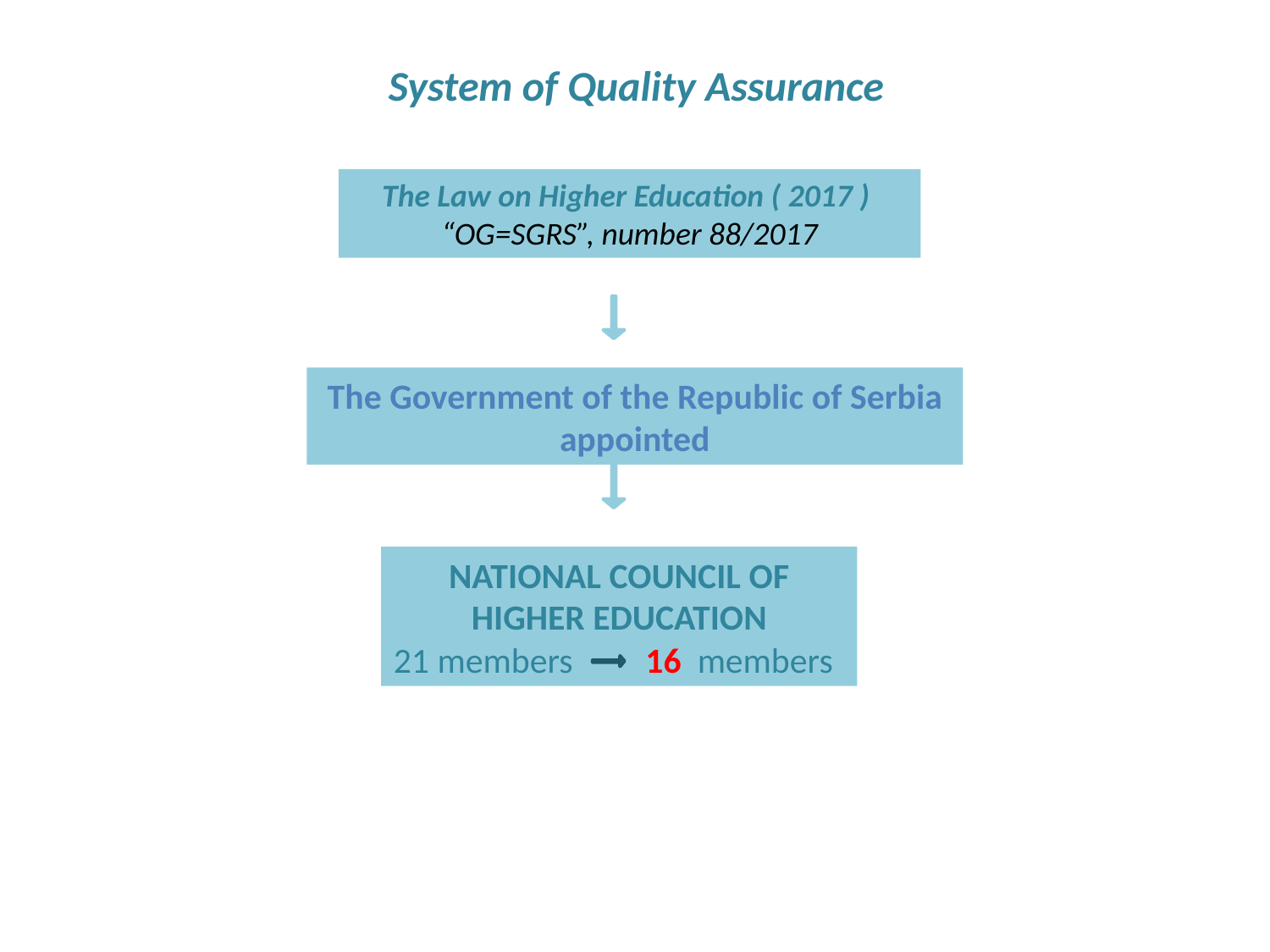

System of Quality Assurance
The Law on Higher Education ( 2017 )
“OG=SGRS”, number 88/2017

The Government of the Republic of Serbia
appointed

NATIONAL COUNCIL OF HIGHER EDUCATION
21 members         16  members